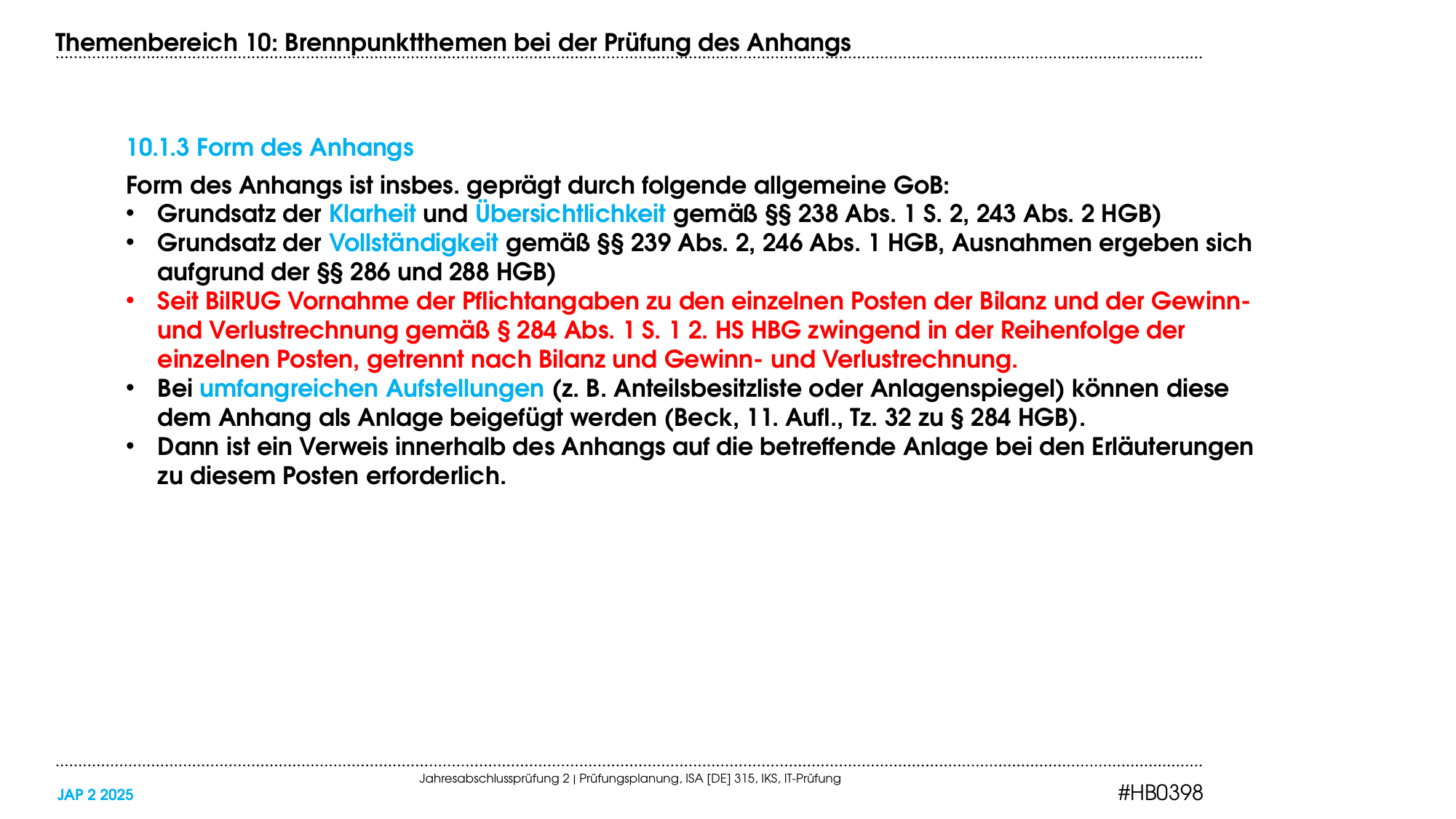

Themenbereich 10: Brennpunktthemen bei der Prüfung des Anhangs
10.1.3 Form des Anhangs
Form des Anhangs ist insbes. geprägt durch folgende allgemeine GoB:
Grundsatz der Klarheit und Übersichtlichkeit gemäß §§ 238 Abs. 1 S. 2, 243 Abs. 2 HGB)
Grundsatz der Vollständigkeit gemäß §§ 239 Abs. 2, 246 Abs. 1 HGB, Ausnahmen ergeben sich aufgrund der §§ 286 und 288 HGB)
Seit BilRUG Vornahme der Pflichtangaben zu den einzelnen Posten der Bilanz und der Gewinn- und Verlustrechnung gemäß § 284 Abs. 1 S. 1 2. HS HBG zwingend in der Reihenfolge der einzelnen Posten, getrennt nach Bilanz und Gewinn- und Verlustrechnung.
Bei umfangreichen Aufstellungen (z. B. Anteilsbesitzliste oder Anlagenspiegel) können diese dem Anhang als Anlage beigefügt werden (Beck, 11. Aufl., Tz. 32 zu § 284 HGB).
Dann ist ein Verweis innerhalb des Anhangs auf die betreffende Anlage bei den Erläuterungen zu diesem Posten erforderlich.